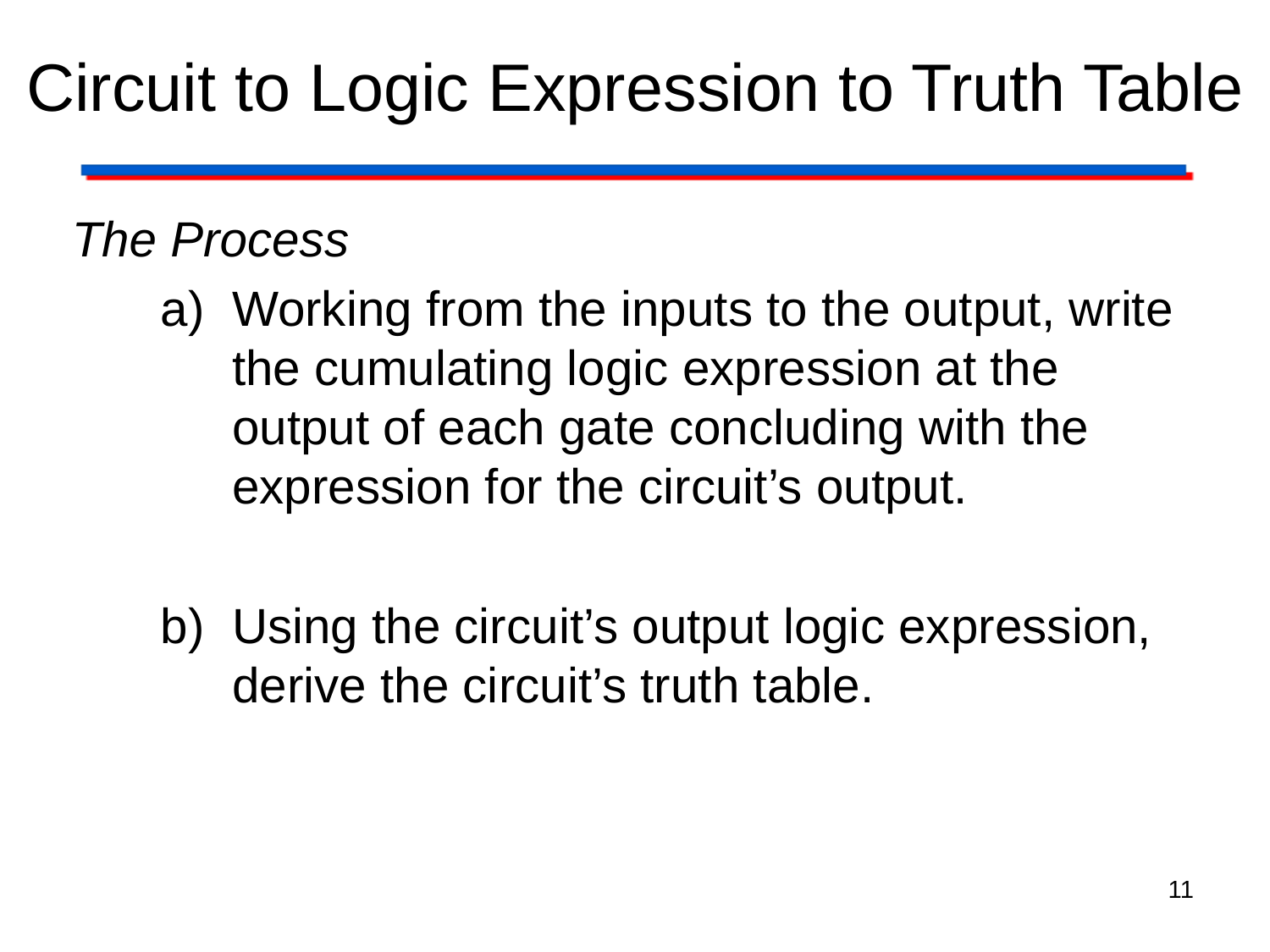

# Circuit to Logic Expression to Truth Table
The Process
Working from the inputs to the output, write the cumulating logic expression at the output of each gate concluding with the expression for the circuit’s output.

Using the circuit’s output logic expression, derive the circuit’s truth table.
11